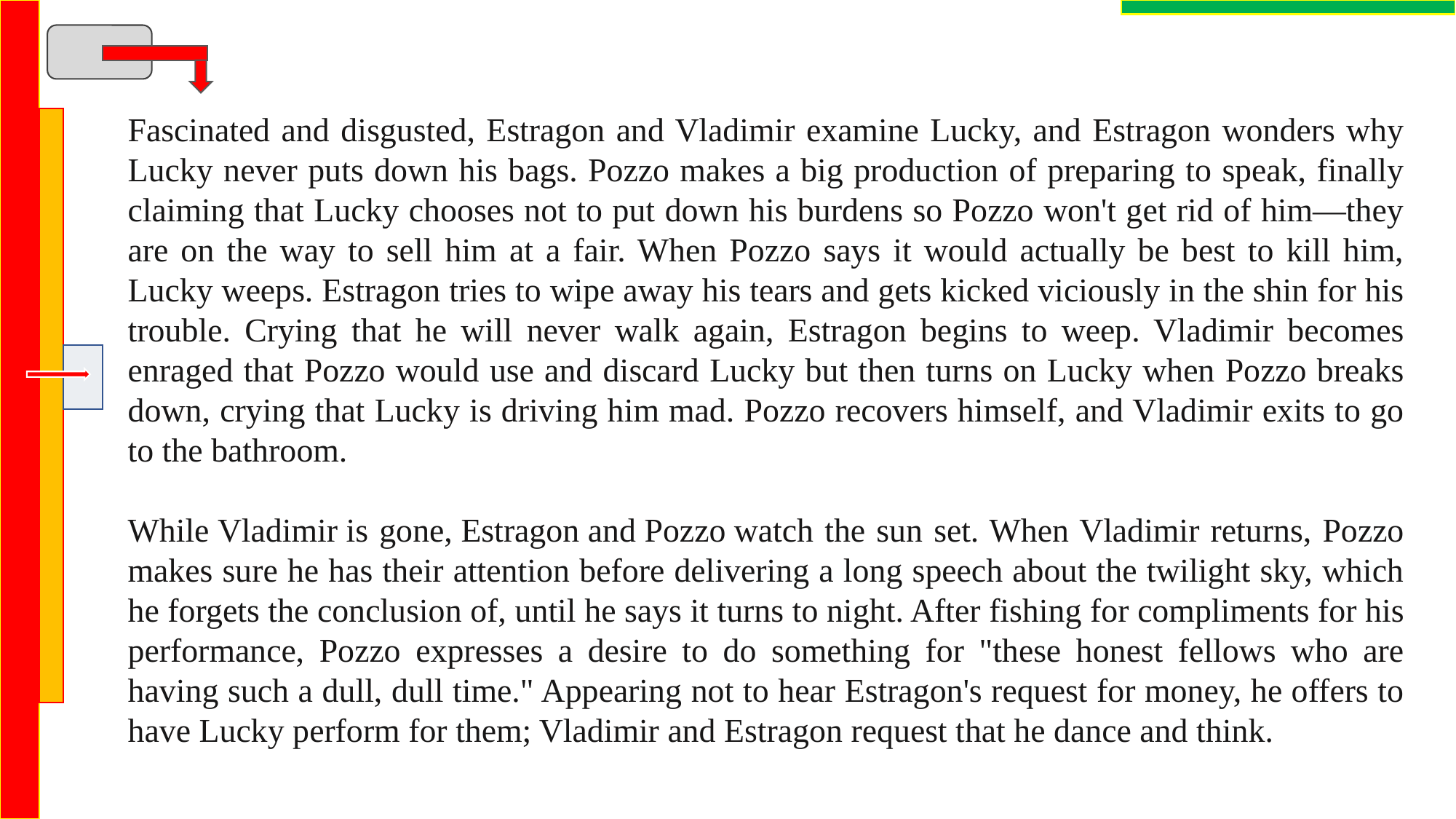

Fascinated and disgusted, Estragon and Vladimir examine Lucky, and Estragon wonders why Lucky never puts down his bags. Pozzo makes a big production of preparing to speak, finally claiming that Lucky chooses not to put down his burdens so Pozzo won't get rid of him—they are on the way to sell him at a fair. When Pozzo says it would actually be best to kill him, Lucky weeps. Estragon tries to wipe away his tears and gets kicked viciously in the shin for his trouble. Crying that he will never walk again, Estragon begins to weep. Vladimir becomes enraged that Pozzo would use and discard Lucky but then turns on Lucky when Pozzo breaks down, crying that Lucky is driving him mad. Pozzo recovers himself, and Vladimir exits to go to the bathroom.

While Vladimir is gone, Estragon and Pozzo watch the sun set. When Vladimir returns, Pozzo makes sure he has their attention before delivering a long speech about the twilight sky, which he forgets the conclusion of, until he says it turns to night. After fishing for compliments for his performance, Pozzo expresses a desire to do something for "these honest fellows who are having such a dull, dull time." Appearing not to hear Estragon's request for money, he offers to have Lucky perform for them; Vladimir and Estragon request that he dance and think.